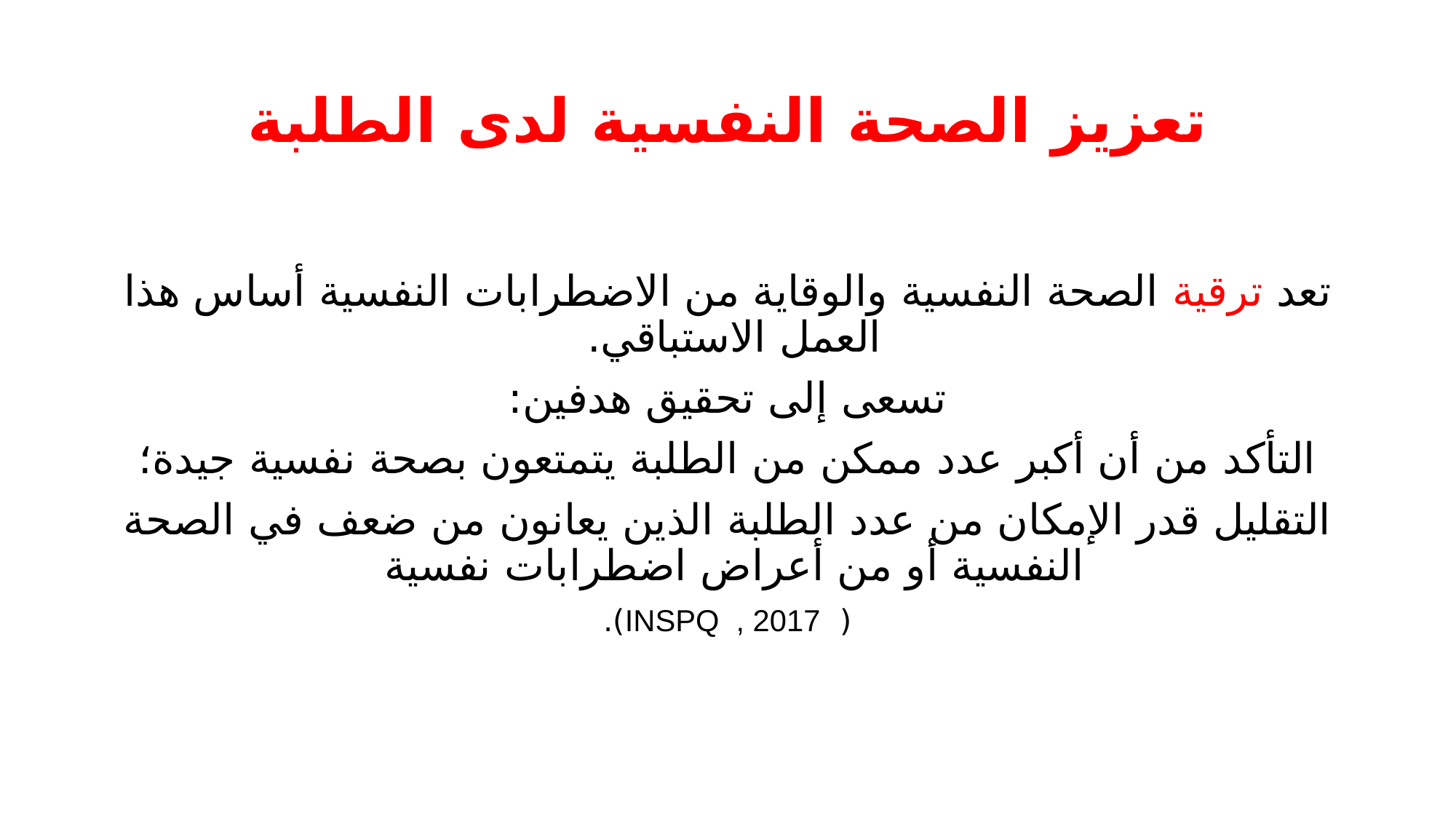

# تعزيز الصحة النفسية لدى الطلبة
تعد ترقية الصحة النفسية والوقاية من الاضطرابات النفسية أساس هذا العمل الاستباقي.
تسعى إلى تحقيق هدفين:
التأكد من أن أكبر عدد ممكن من الطلبة يتمتعون بصحة نفسية جيدة؛
التقليل قدر الإمكان من عدد الطلبة الذين يعانون من ضعف في الصحة النفسية أو من أعراض اضطرابات نفسية
(  INSPQ  , 2017).